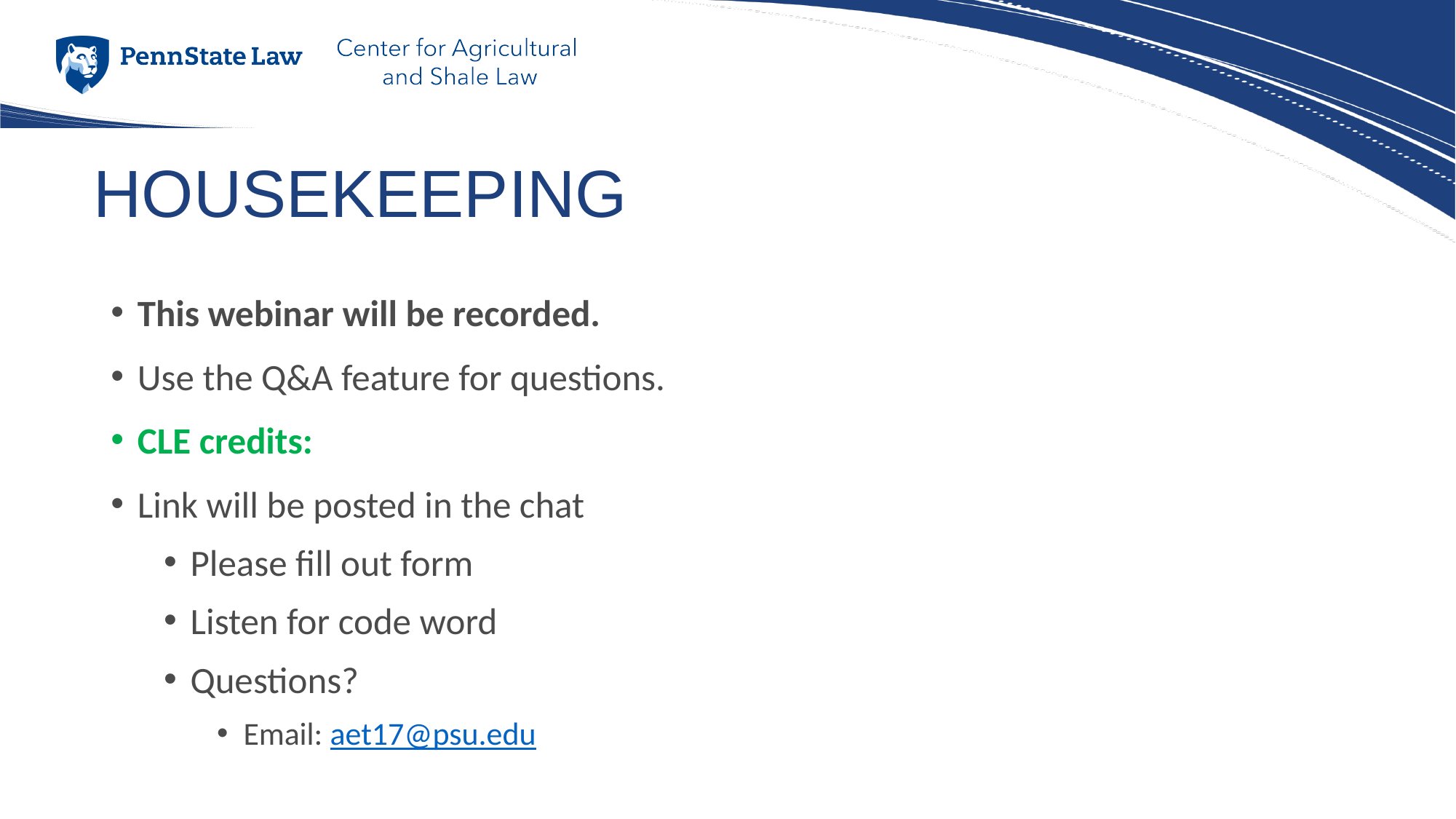

# HOUSEKEEPING
This webinar will be recorded.
Use the Q&A feature for questions.
CLE credits:
Link will be posted in the chat
Please fill out form
Listen for code word
Questions?
Email: aet17@psu.edu